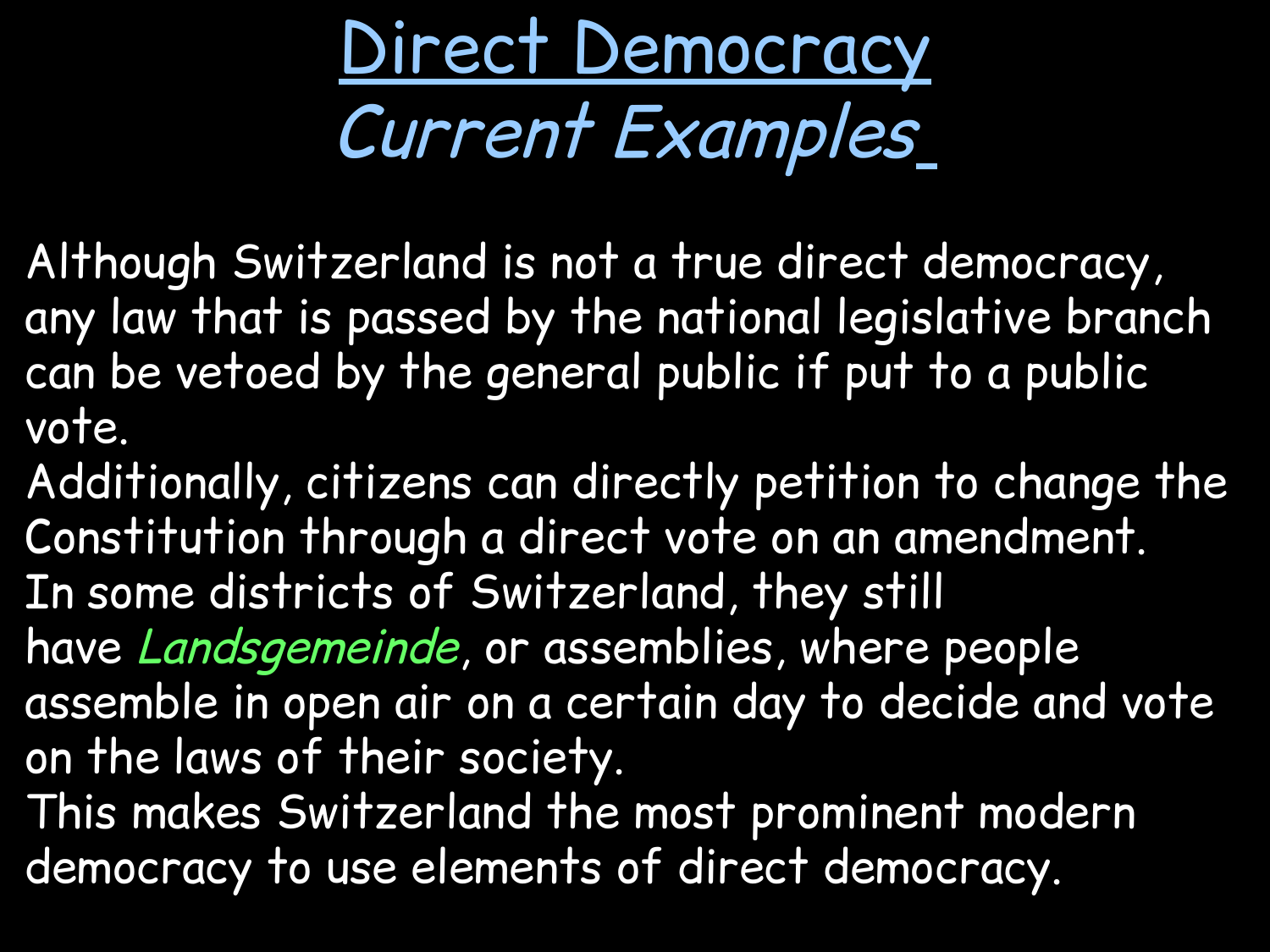

Direct Democracy
Current Examples
Although Switzerland is not a true direct democracy, any law that is passed by the national legislative branch can be vetoed by the general public if put to a public vote.
Additionally, citizens can directly petition to change the Constitution through a direct vote on an amendment.
In some districts of Switzerland, they still have Landsgemeinde, or assemblies, where people assemble in open air on a certain day to decide and vote on the laws of their society.
This makes Switzerland the most prominent modern democracy to use elements of direct democracy.